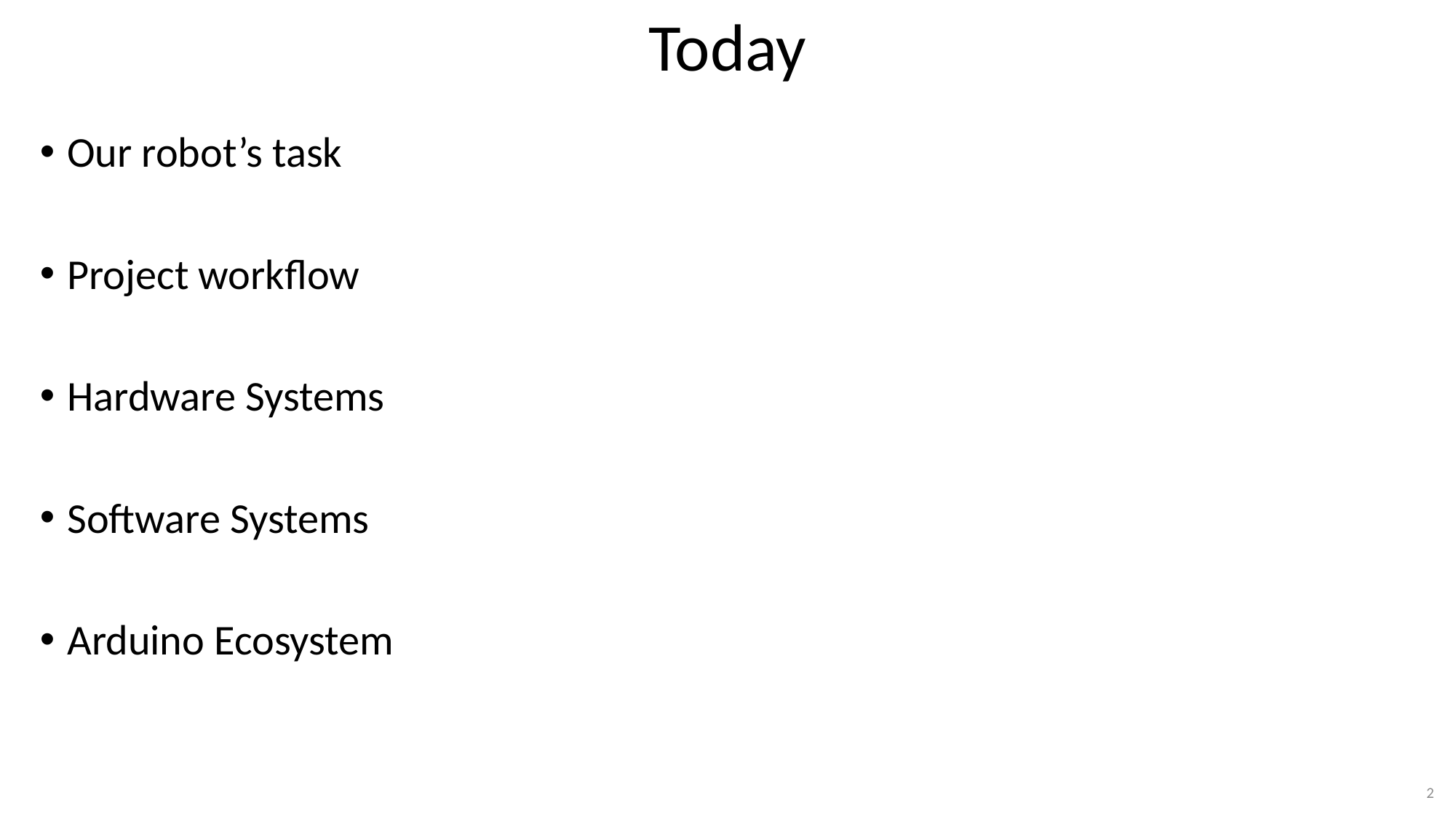

# Today
Our robot’s task

Project workflow

Hardware Systems

Software Systems

Arduino Ecosystem
2